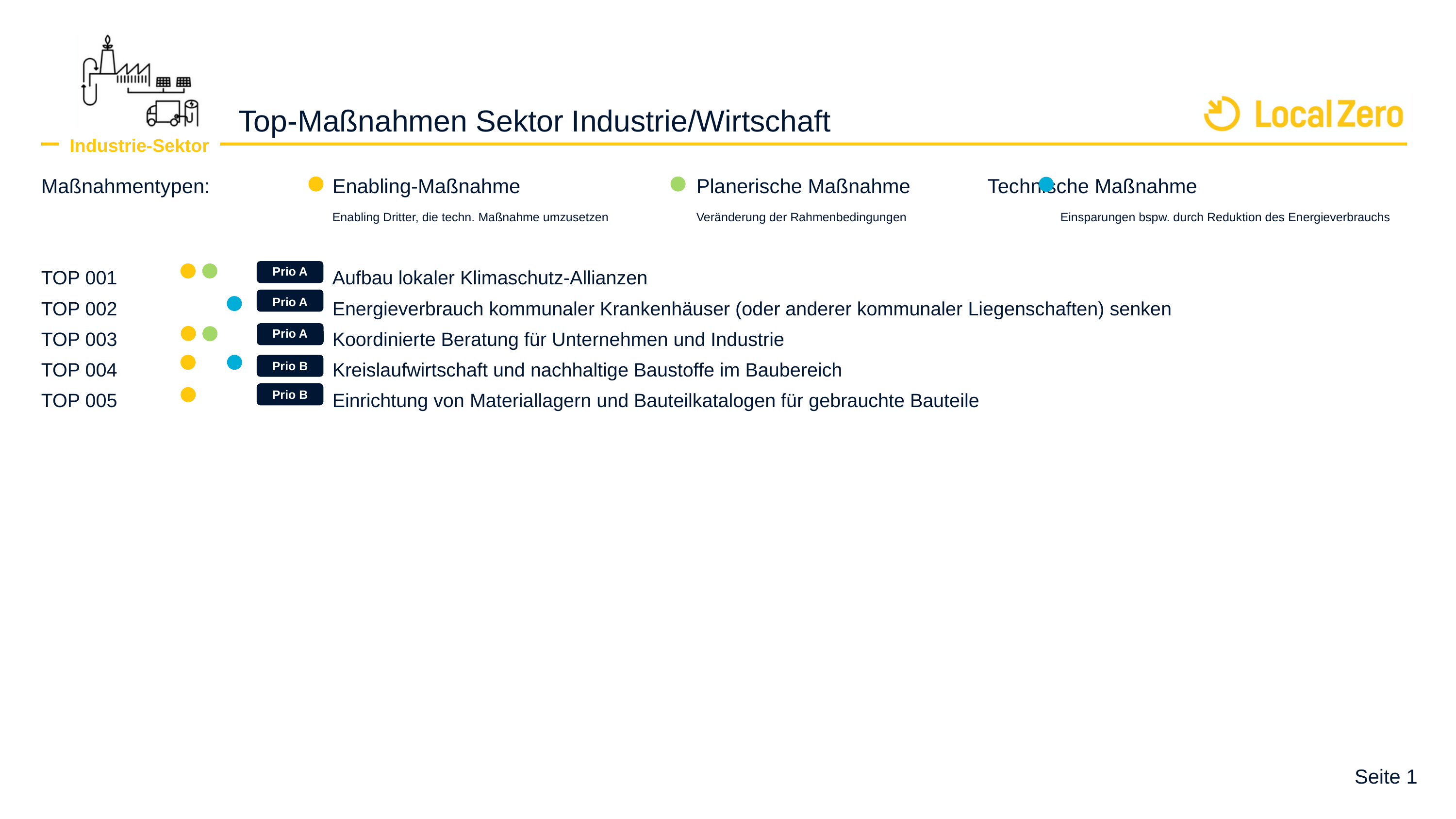

Top-Maßnahmen Sektor Industrie/Wirtschaft

Industrie-Sektor

Maßnahmentypen:		Enabling-Maßnahme			Planerische Maßnahme		Technische Maßnahme
				Enabling Dritter, die techn. Maßnahme umzusetzen 		Veränderung der Rahmenbedingungen			Einsparungen bspw. durch Reduktion des Energieverbrauchs

TOP 001			Aufbau lokaler Klimaschutz-Allianzen
TOP 002			Energieverbrauch kommunaler Krankenhäuser (oder anderer kommunaler Liegenschaften) senken
TOP 003			Koordinierte Beratung für Unternehmen und Industrie
TOP 004			Kreislaufwirtschaft und nachhaltige Baustoffe im Baubereich
TOP 005			Einrichtung von Materiallagern und Bauteilkatalogen für gebrauchte Bauteile

Prio A

Prio A

Prio A

Prio B

Prio B

Seite 1